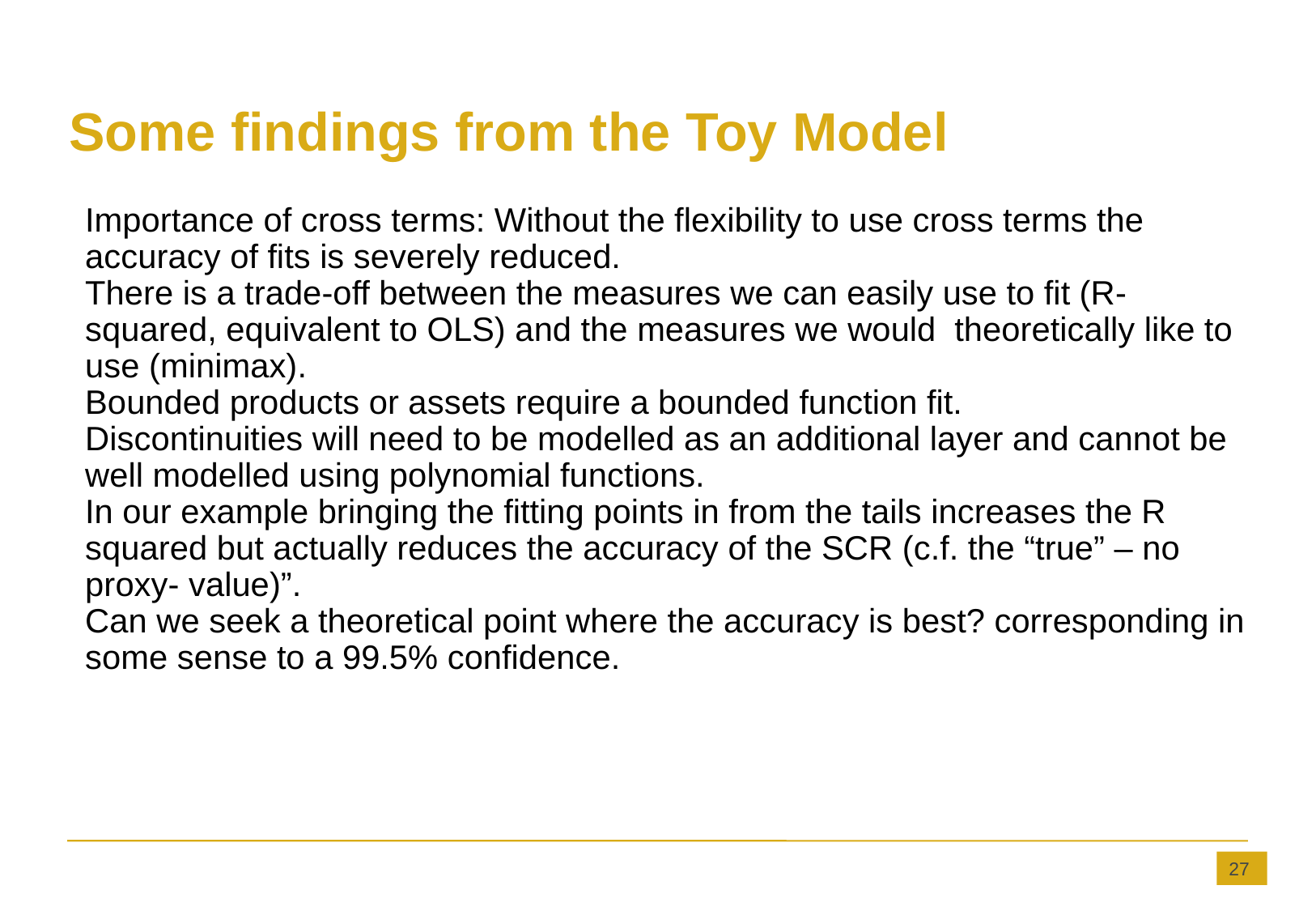

Some findings from the Toy Model
Importance of cross terms: Without the flexibility to use cross terms the accuracy of fits is severely reduced.
There is a trade-off between the measures we can easily use to fit (R-squared, equivalent to OLS) and the measures we would  theoretically like to use (minimax).
Bounded products or assets require a bounded function fit.
Discontinuities will need to be modelled as an additional layer and cannot be well modelled using polynomial functions.
In our example bringing the fitting points in from the tails increases the R squared but actually reduces the accuracy of the SCR (c.f. the “true” – no proxy- value)”.
Can we seek a theoretical point where the accuracy is best? corresponding in some sense to a 99.5% confidence.
27